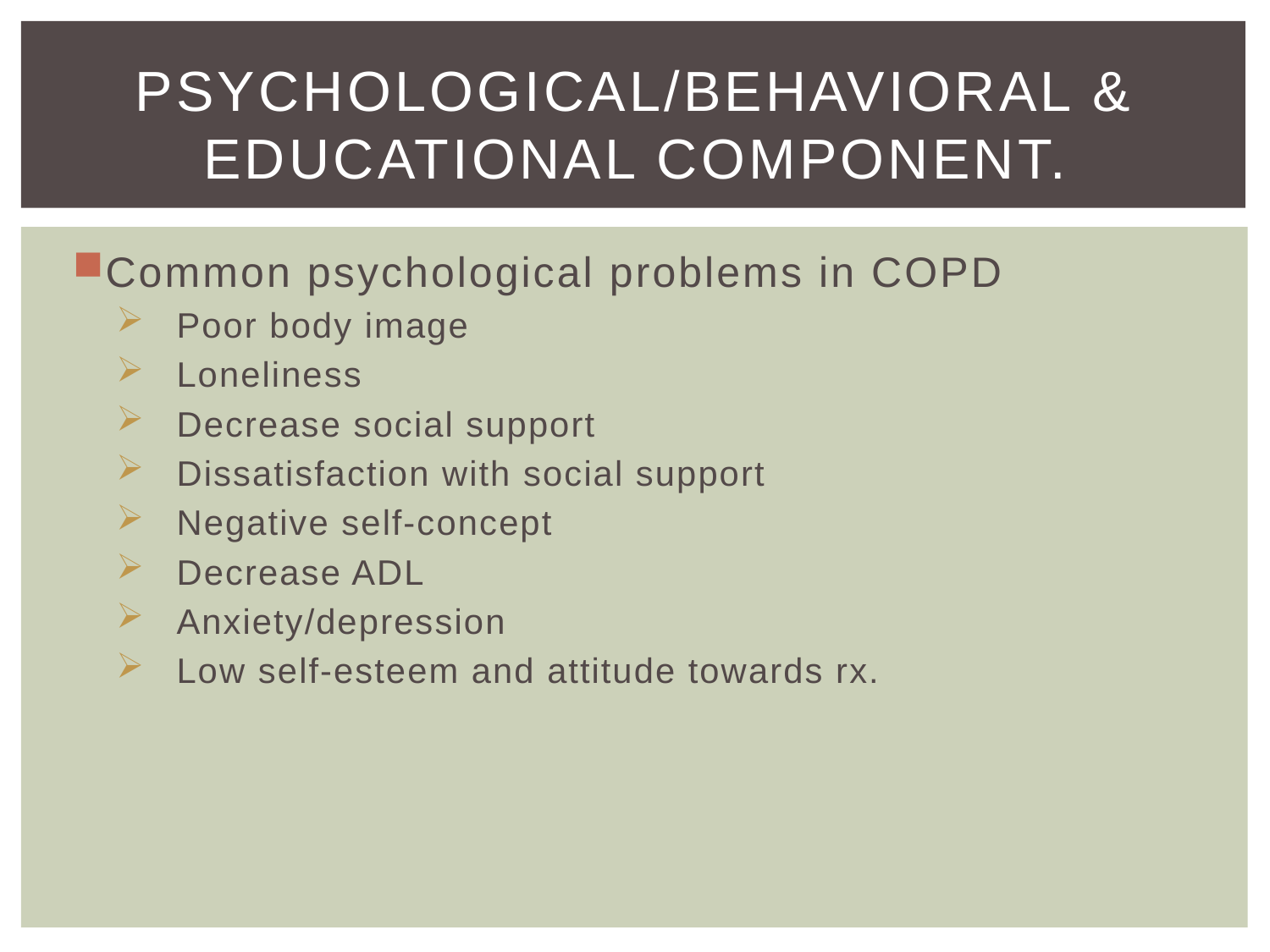

# Psychological/behavioral & educational component.
Common psychological problems in COPD
Poor body image
Loneliness
Decrease social support
Dissatisfaction with social support
Negative self-concept
Decrease ADL
Anxiety/depression
Low self-esteem and attitude towards rx.